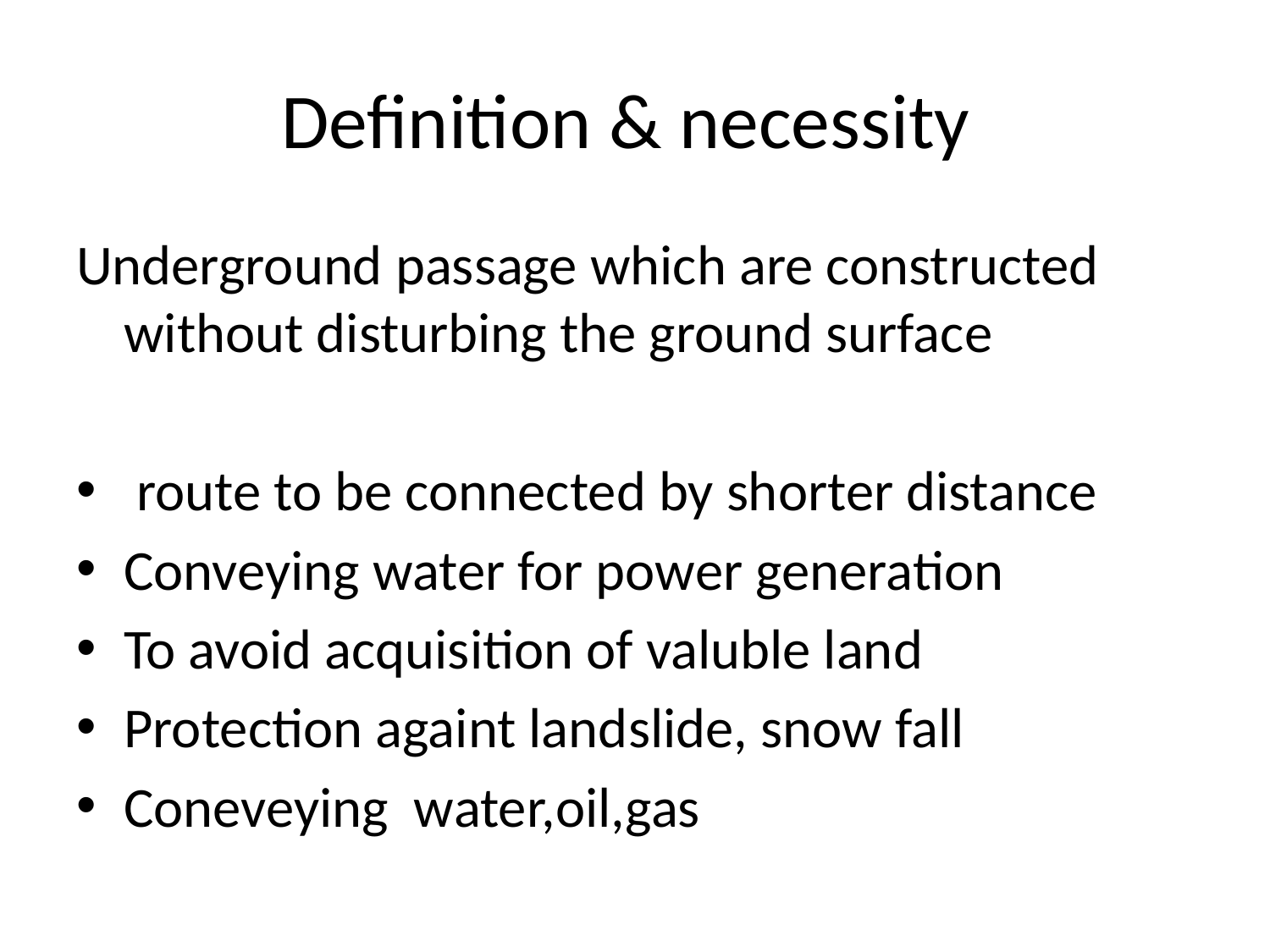

# Definition & necessity
Underground passage which are constructed without disturbing the ground surface

 route to be connected by shorter distance
Conveying water for power generation
To avoid acquisition of valuble land
Protection againt landslide, snow fall
Coneveying  water,oil,gas